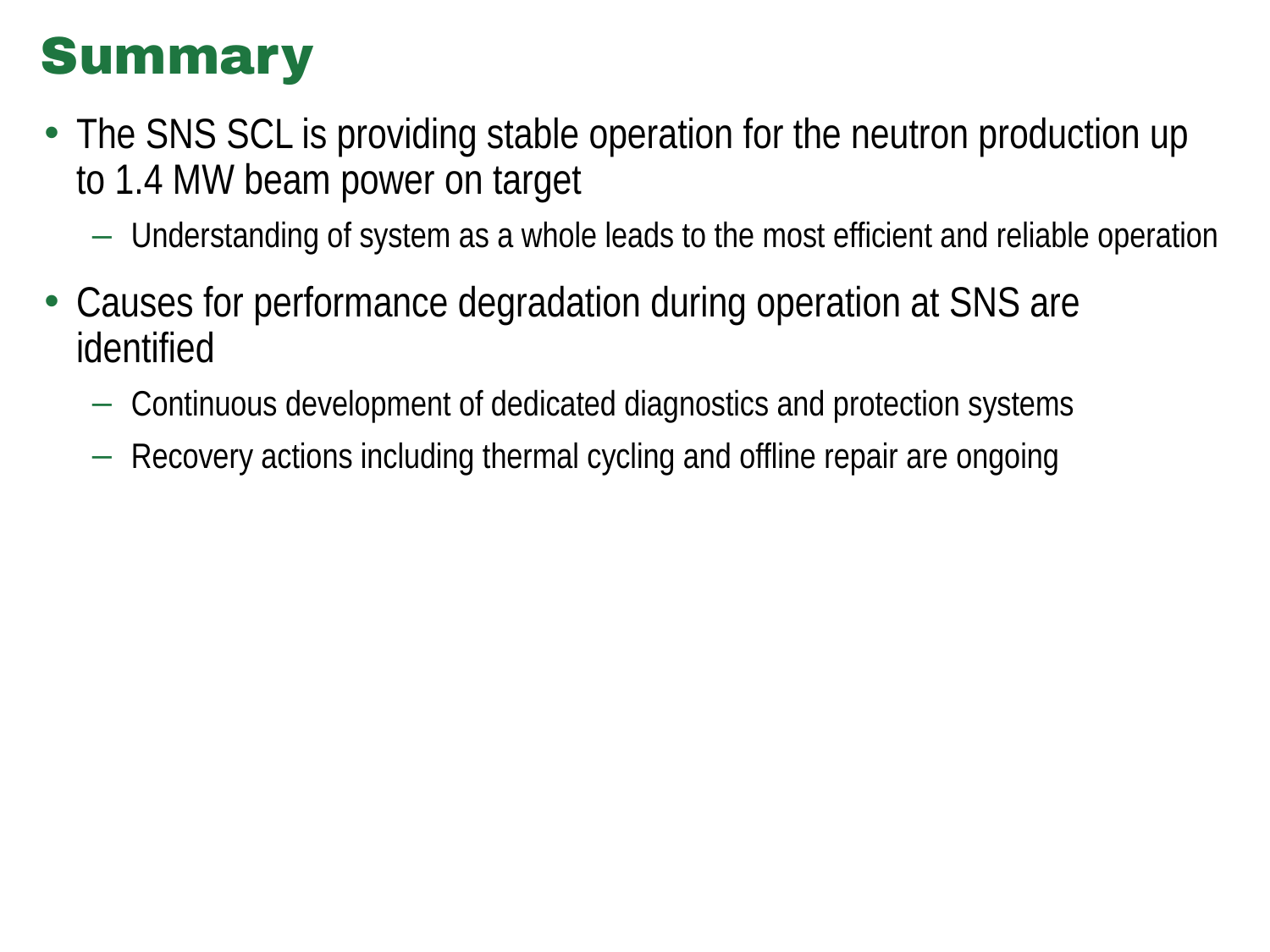

Summary
The SNS SCL is providing stable operation for the neutron production up to 1.4 MW beam power on target
Understanding of system as a whole leads to the most efficient and reliable operation
Causes for performance degradation during operation at SNS are identified
Continuous development of dedicated diagnostics and protection systems
Recovery actions including thermal cycling and offline repair are ongoing